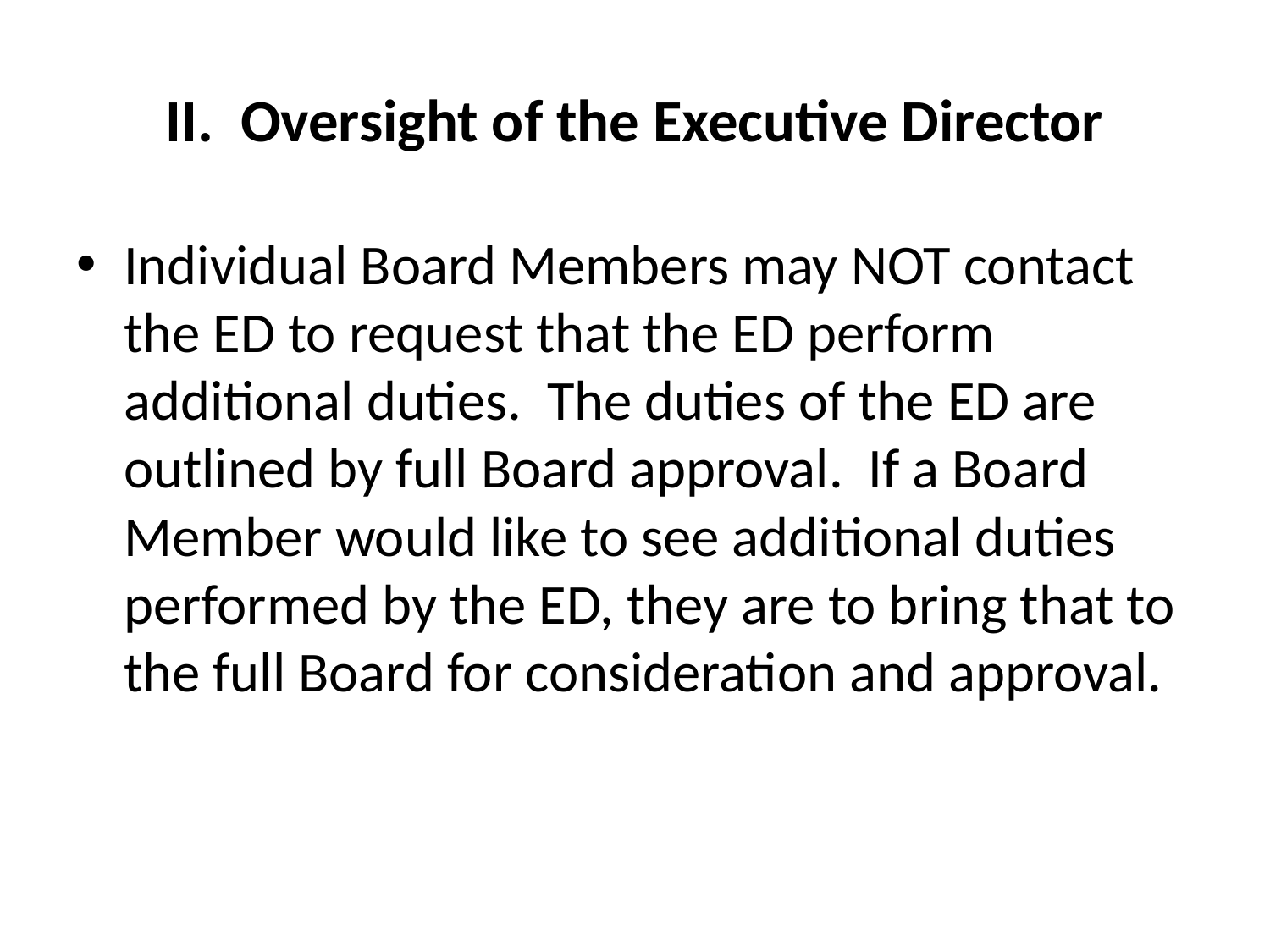

# II.  Oversight of the Executive Director
Individual Board Members may NOT contact the ED to request that the ED perform additional duties.  The duties of the ED are outlined by full Board approval.  If a Board Member would like to see additional duties performed by the ED, they are to bring that to the full Board for consideration and approval.